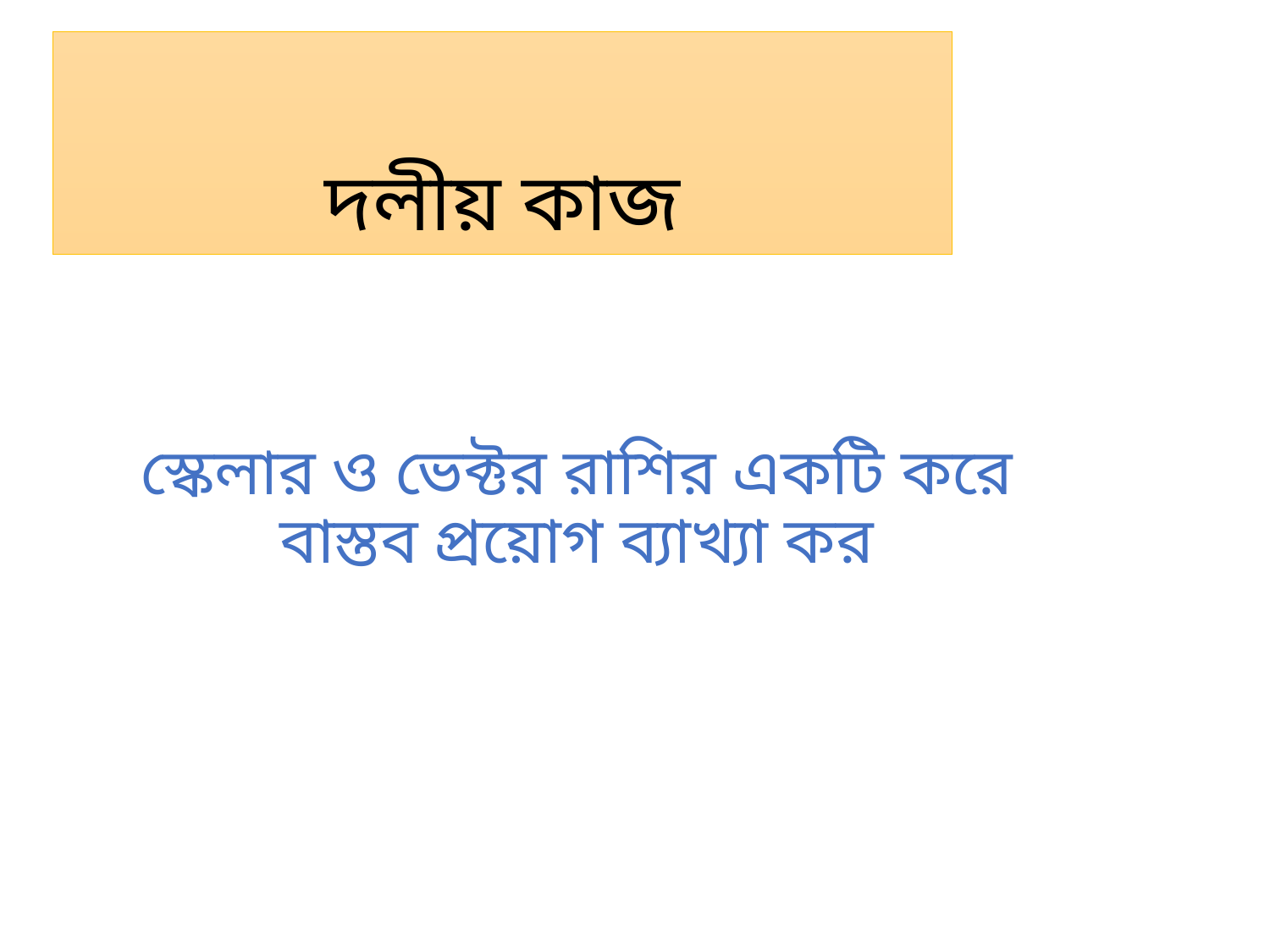

# দলীয় কাজ
স্কেলার ও ভেক্টর রাশির একটি করে বাস্তব প্রয়োগ ব্যাখ্যা কর